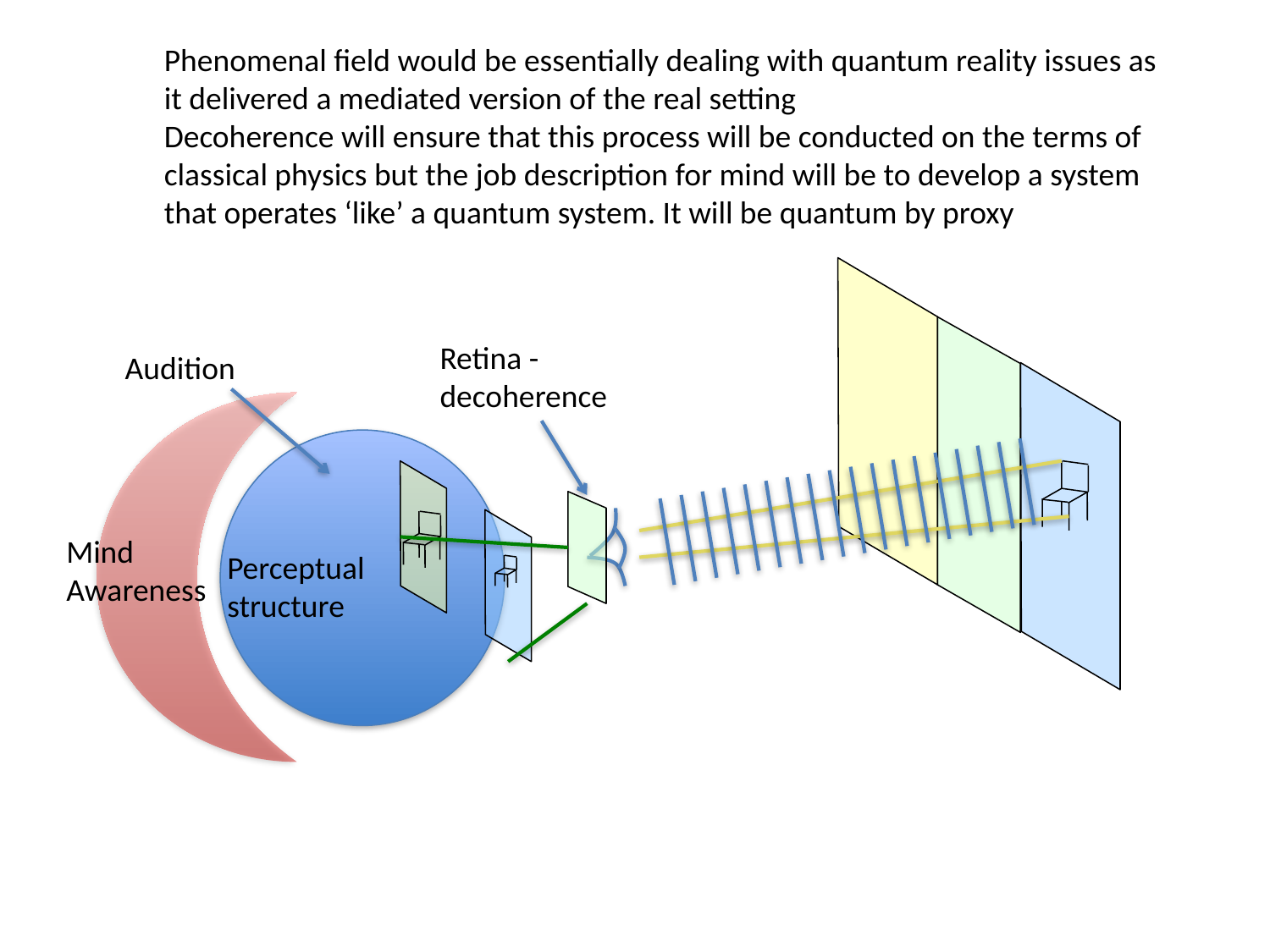

Phenomenal field would be essentially dealing with quantum reality issues as it delivered a mediated version of the real setting
Decoherence will ensure that this process will be conducted on the terms of classical physics but the job description for mind will be to develop a system that operates ‘like’ a quantum system. It will be quantum by proxy

Retina - decoherence
Audition

Mind
Awareness
Perceptual
structure